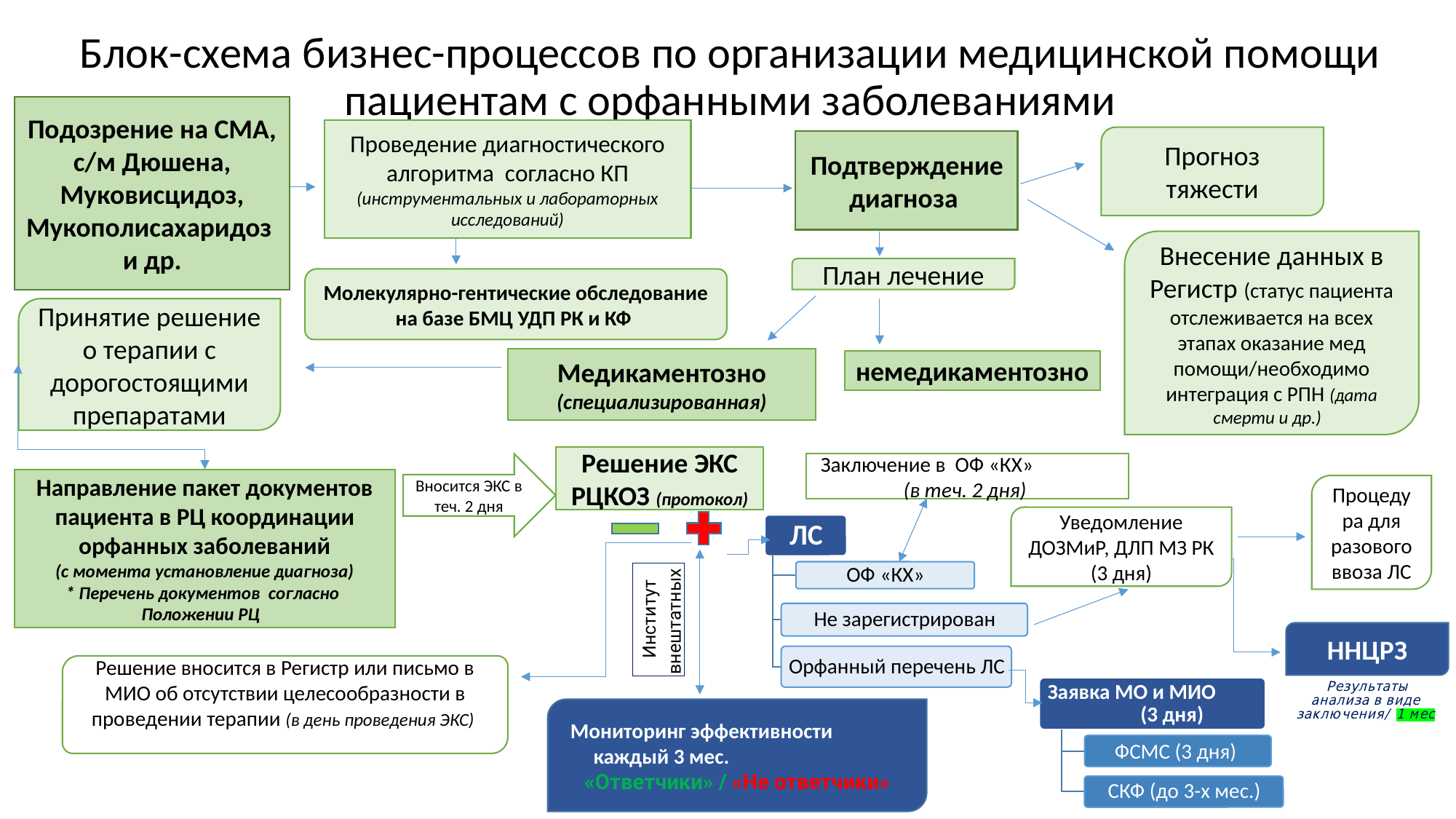

# Блок-схема бизнес-процессов по организации медицинской помощи пациентам с орфанными заболеваниями
Подозрение на СМА, с/м Дюшена, Муковисцидоз, Мукополисахаридоз  и др.
Проведение диагностического алгоритма  согласно КП (инструментальных и лабораторных исследований)
Прогноз тяжести
Подтверждениедиагноза
Внесение данных в Регистр (статус пациента отслеживается на всех этапах оказание мед помощи/необходимо интеграция с РПН (дата смерти и др.)
План лечение
Молекулярно-гентические обследование на базе БМЦ УДП РК и КФ
Принятие решение о терапии с дорогостоящими препаратами
Медикаментозно
(специализированная)
немедикаментозно
Решение ЭКС РЦКОЗ (протокол)
Вносится ЭКС в теч. 2 дня
Заключение в  ОФ «КХ»                  (в теч. 2 дня)
Направление пакет документов пациента в РЦ координации орфанных заболеваний
(с момента установление диагноза)
* Перечень документов  согласно  Положении РЦ
Процедура для разового ввоза ЛС

Уведомление ДОЗМиР, ДЛП МЗ РК (3 дня)

ЛС
ОФ «КХ»
Не зарегистрирован
Орфанный перечень ЛС
Институт внештатных
ННЦРЗ
Заявка МО и МИО                  (3 дня)
ФСМС (3 дня)
СКФ (до 3-х мес.)
Решение вносится в Регистр или письмо в МИО об отсутствии целесообразности в проведении терапии (в день проведения ЭКС)

 Результаты анализа в виде заключения/ 1 мес
Мониторинг эффективности                каждый 3 мес.                                 «Ответчики» / «Не ответчики»